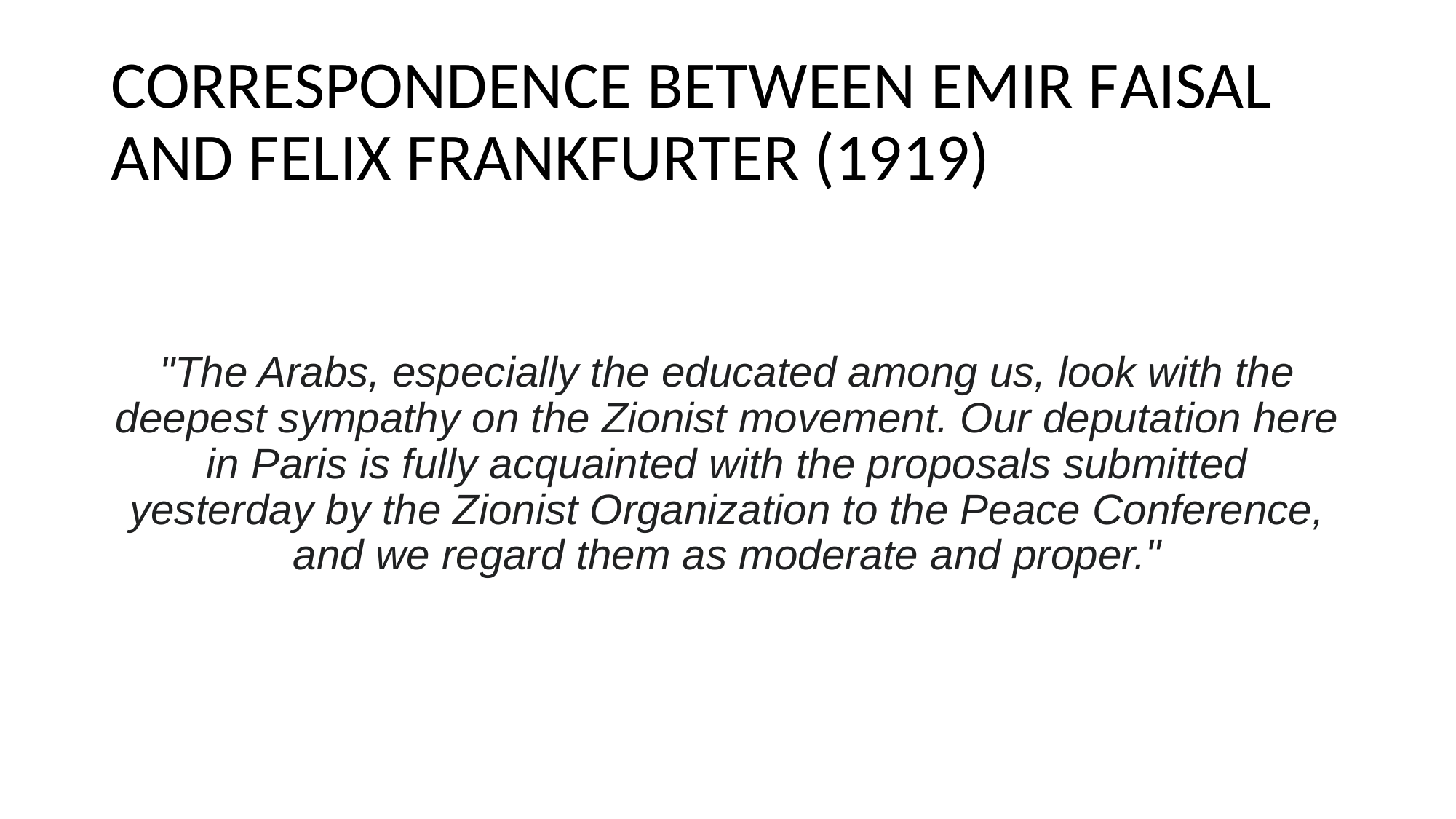

# CORRESPONDENCE BETWEEN EMIR FAISAL AND FELIX FRANKFURTER (1919)

"The Arabs, especially the educated among us, look with the deepest sympathy on the Zionist movement. Our deputation here in Paris is fully acquainted with the proposals submitted yesterday by the Zionist Organization to the Peace Conference, and we regard them as moderate and proper."